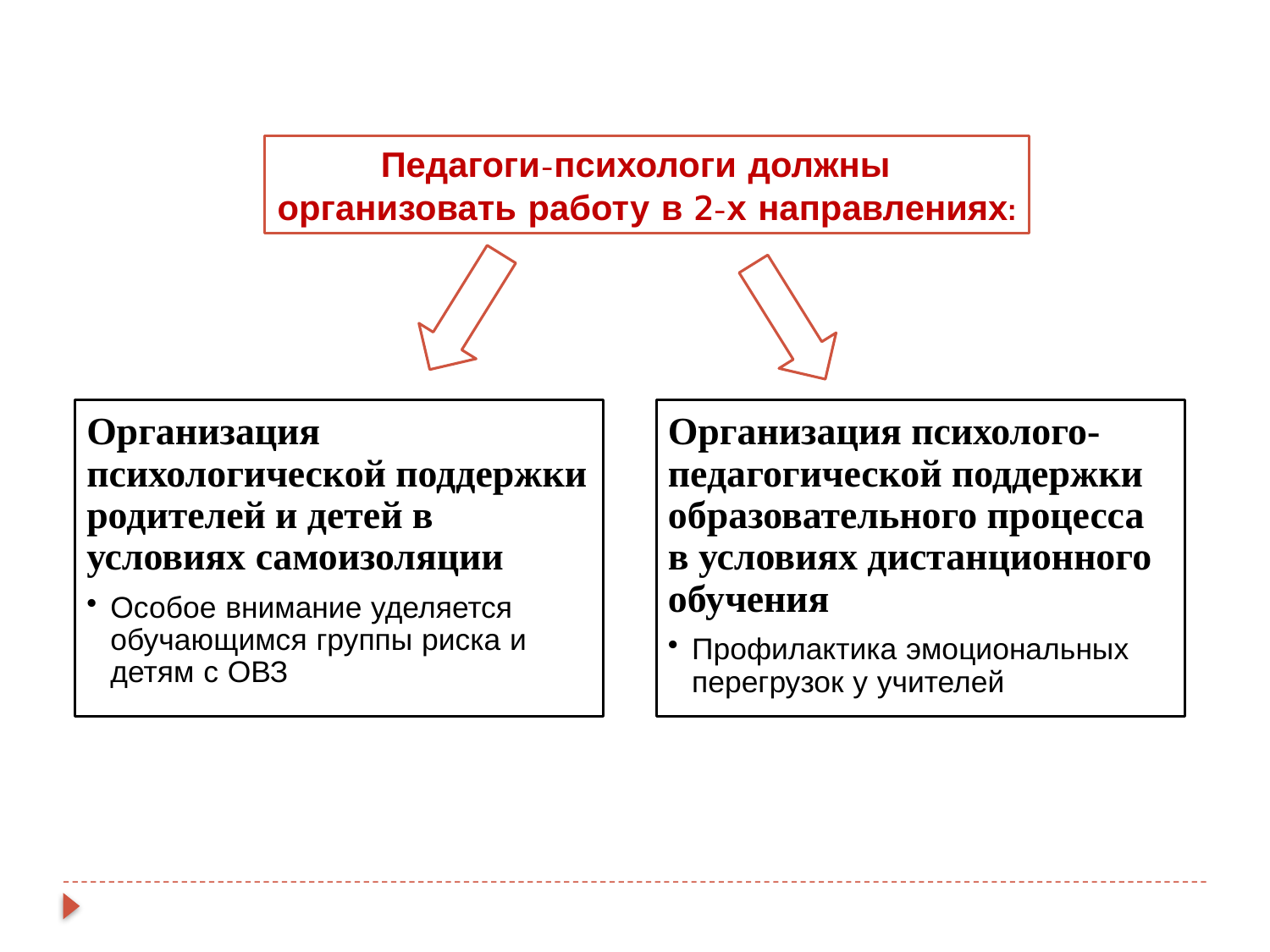

Педагоги-психологи должны
организовать работу в 2-х направлениях:

Организация психологической поддержки родителей и детей в условиях самоизоляции
Особое внимание уделяется обучающимся группы риска и детям с ОВЗ
Организация психолого-педагогической поддержки образовательного процесса  в условиях дистанционного обучения
Профилактика эмоциональных перегрузок у учителей